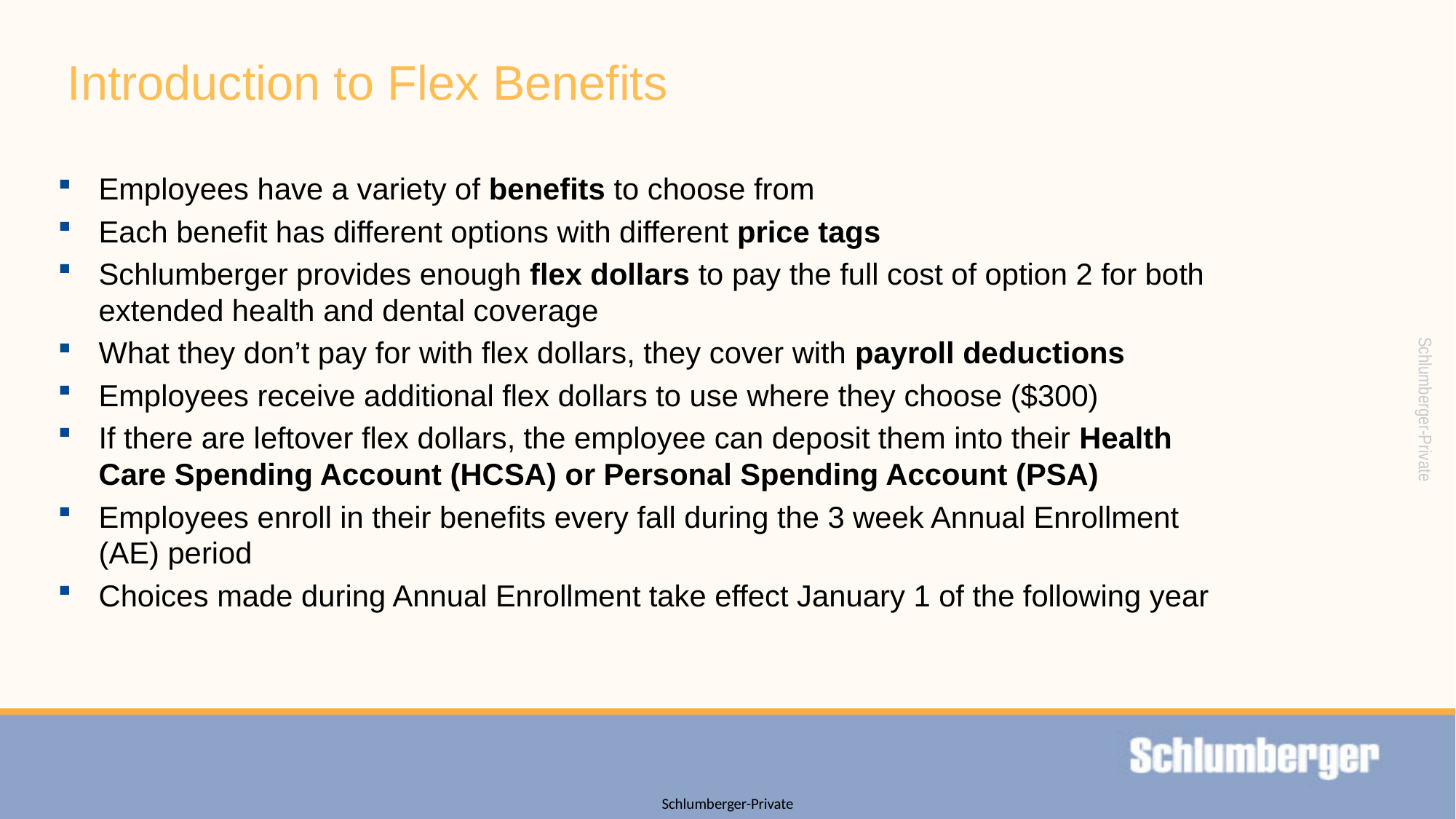

# Introduction to Flex Benefits
Employees have a variety of benefits to choose from
Each benefit has different options with different price tags
Schlumberger provides enough flex dollars to pay the full cost of option 2 for both extended health and dental coverage
What they don’t pay for with flex dollars, they cover with payroll deductions
Employees receive additional flex dollars to use where they choose ($300)
If there are leftover flex dollars, the employee can deposit them into their Health Care Spending Account (HCSA) or Personal Spending Account (PSA)
Employees enroll in their benefits every fall during the 3 week Annual Enrollment (AE) period
Choices made during Annual Enrollment take effect January 1 of the following year